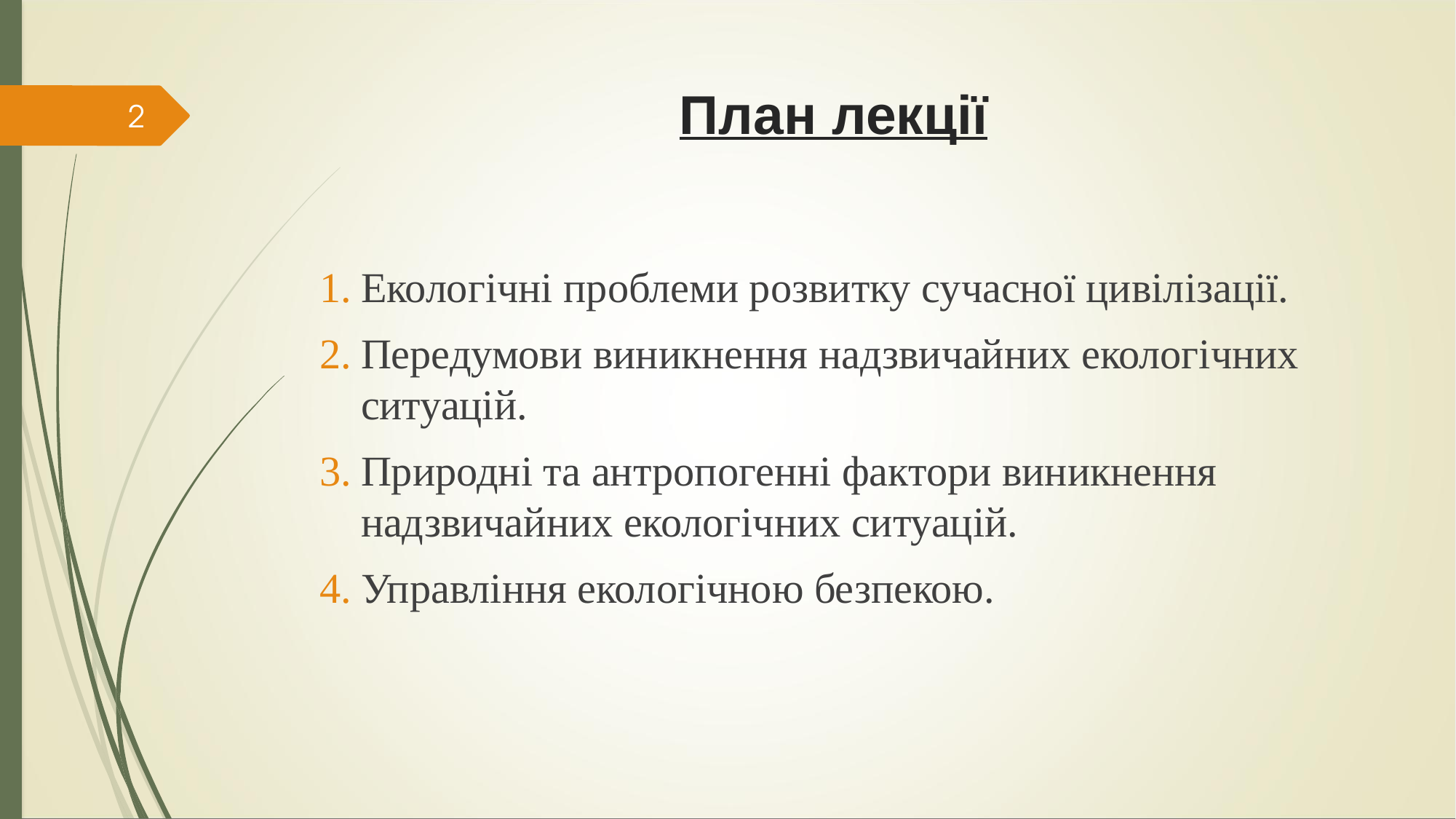

# План лекції
2
Екологічні проблеми розвитку сучасної цивілізації.
Передумови виникнення надзвичайних екологічних ситуацій.
Природні та антропогенні фактори виникнення надзвичайних екологічних ситуацій.
Управління екологічною безпекою.